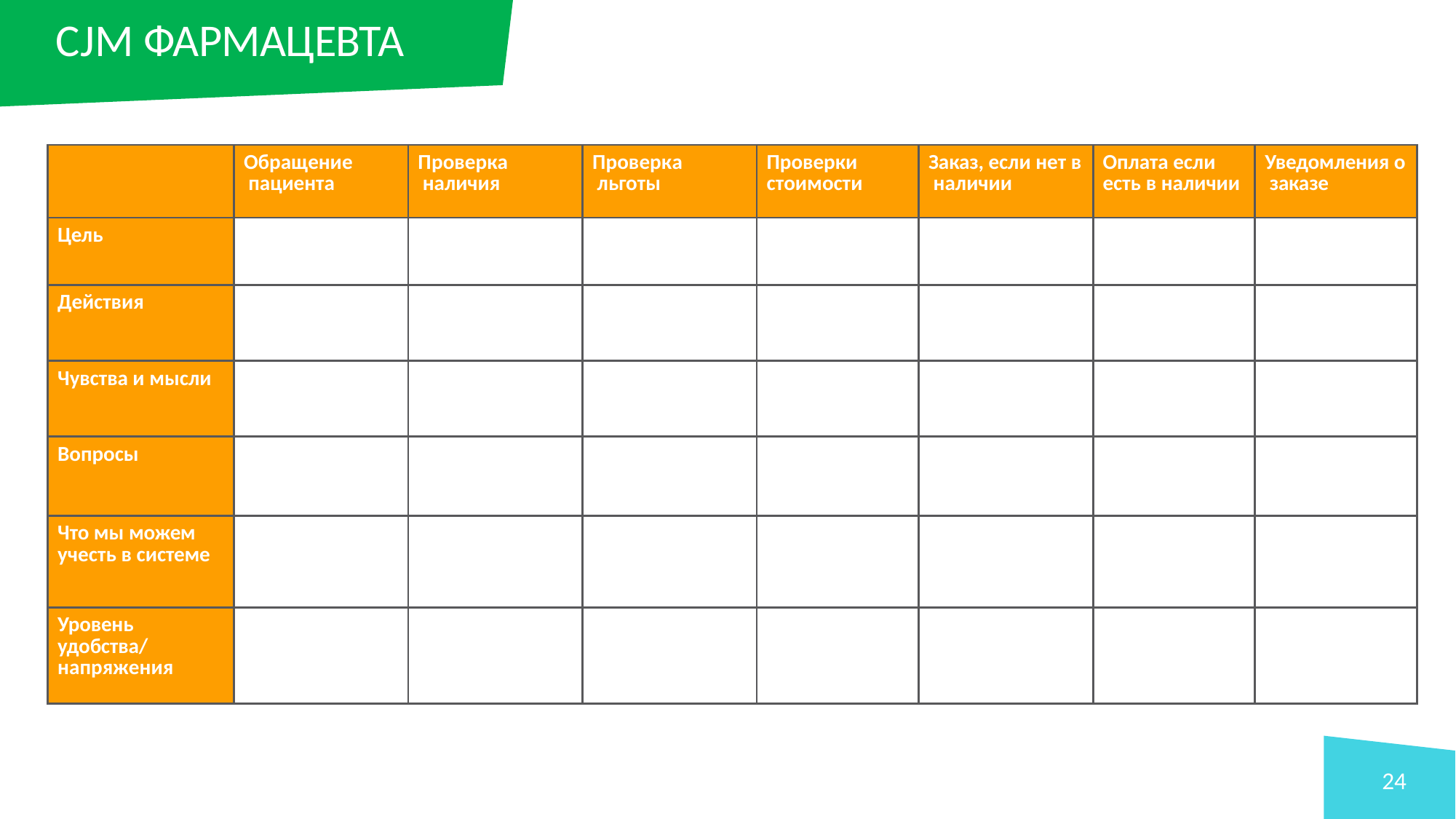

# CJM ФАРМАЦЕВТА
|  | Обращение пациента | Проверка наличия | Проверка льготы | Проверки стоимости | Заказ, если нет в наличии | Оплата если есть в наличии | Уведомления о заказе |
| --- | --- | --- | --- | --- | --- | --- | --- |
| Цель |  |  |  |  |  |  |  |
| Действия |  |  |  |  |  |  |  |
| Чувства и мысли |  |  |  |  |  |  |  |
| Вопросы |  |  |  |  |  |  |  |
| Что мы можем учесть в системе |  |  |  |  |  |  |  |
| Уровень удобства/ напряжения |  |  |  |  |  |  |  |

24